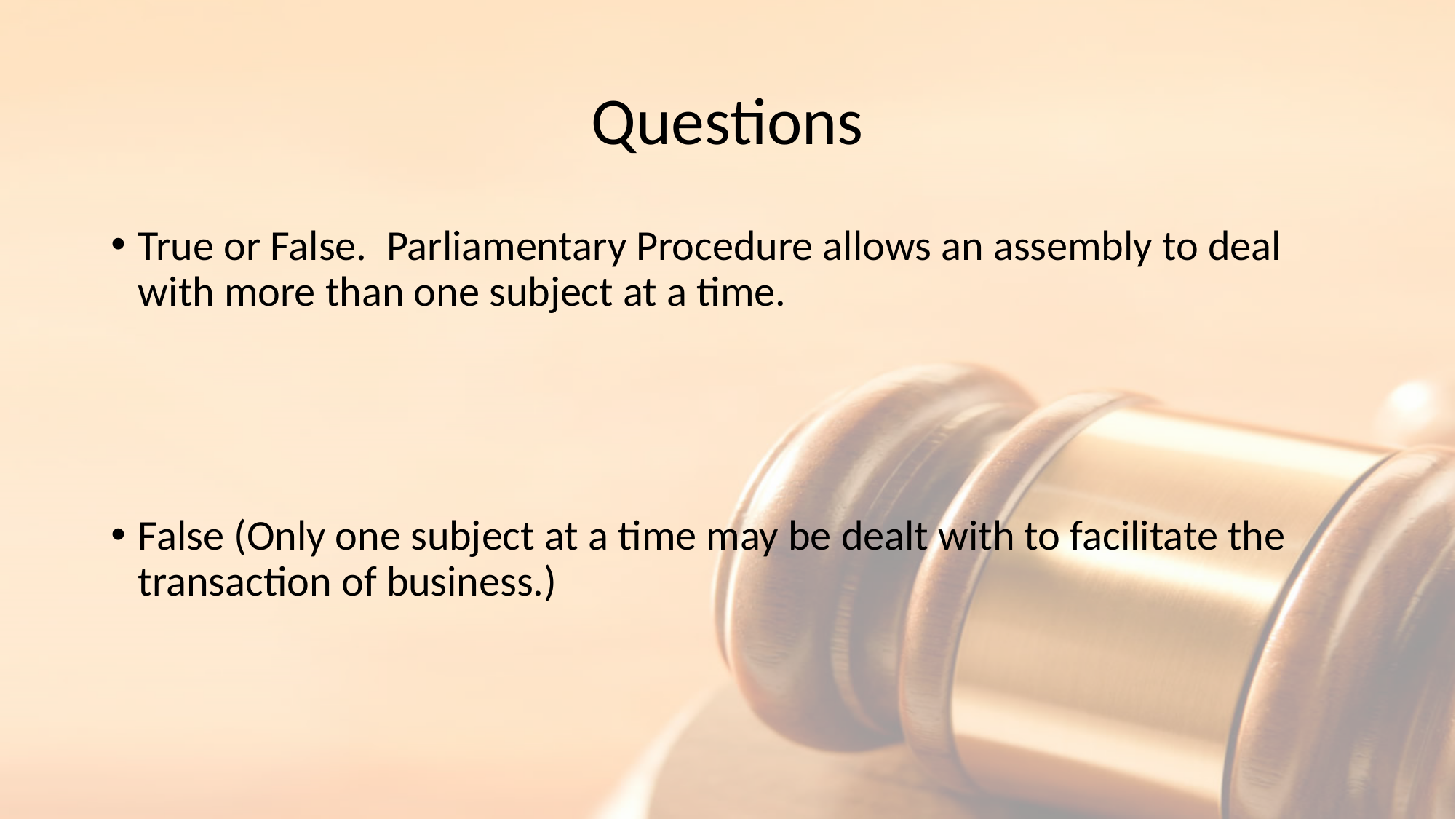

# Questions
True or False.  Parliamentary Procedure allows an assembly to deal with more than one subject at a time.

False (Only one subject at a time may be dealt with to facilitate the transaction of business.)